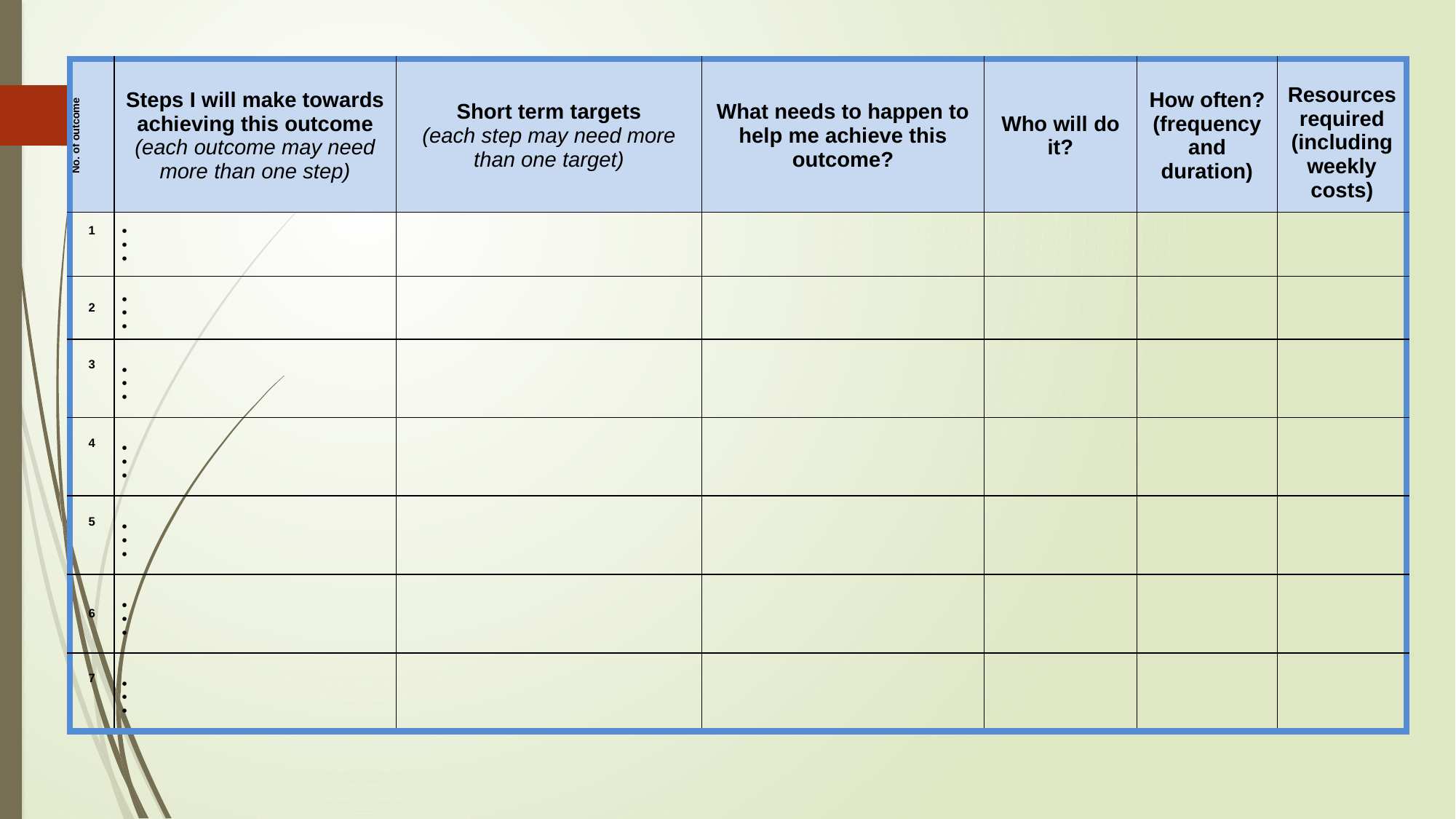

| No. of outcome | Steps I will make towards achieving this outcome (each outcome may need more than one step) | Short term targets (each step may need more than one target) | What needs to happen to help me achieve this outcome? | Who will do it? | How often? (frequency and duration) | Resources required (including weekly costs) |
| --- | --- | --- | --- | --- | --- | --- |
| 1 |  |  |  |  |  |  |
| 2 |  |  |  |  |  |  |
| 3 |  |  |  |  |  |  |
| 4 |  |  |  |  |  |  |
| 5 |  |  |  |  |  |  |
| 6 |  |  |  |  |  |  |
| 7 |  |  |  |  |  |  |